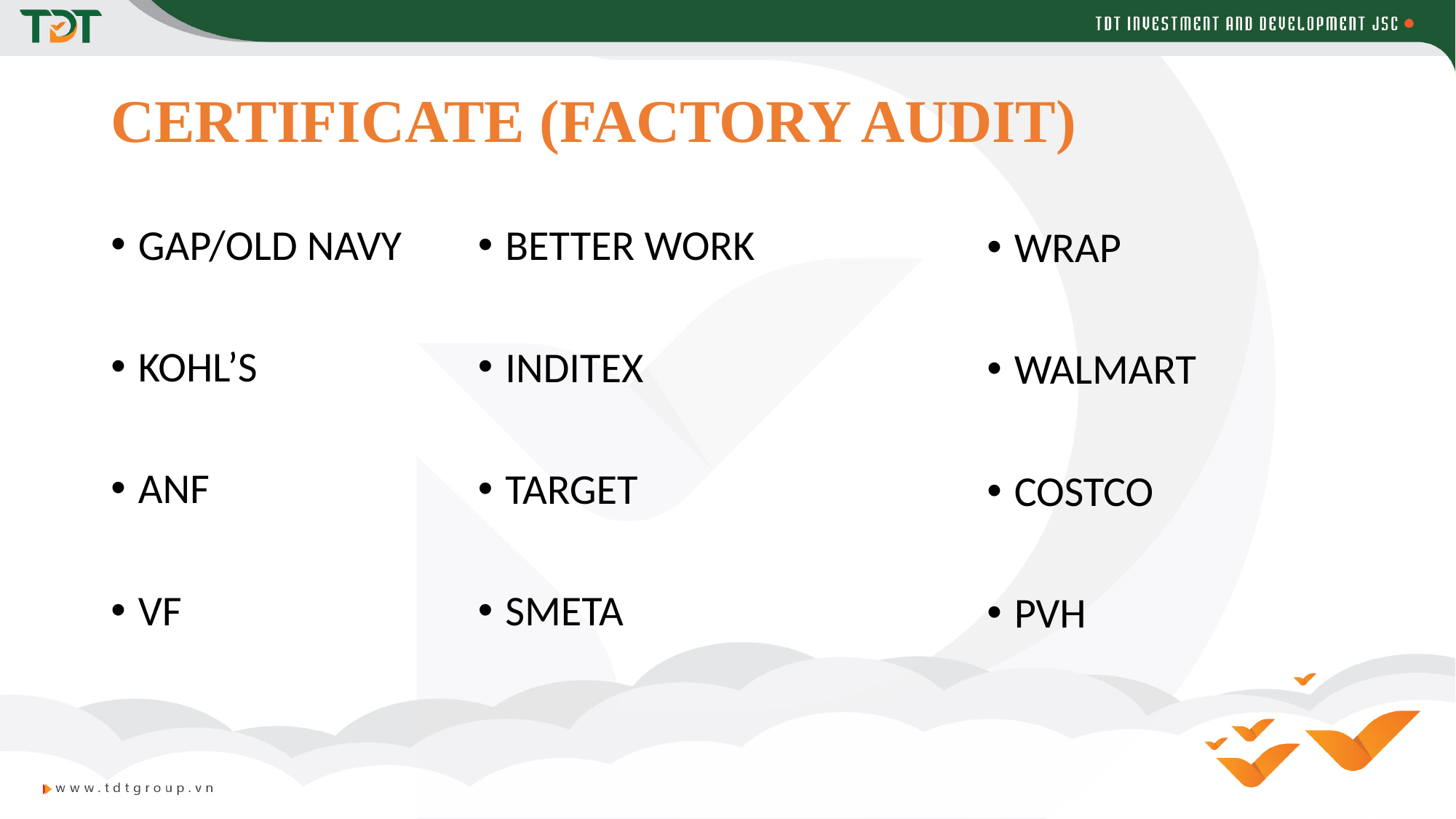

# CERTIFICATE (FACTORY AUDIT)
GAP/OLD NAVY

KOHL’S

ANF

VF

BETTER WORK

INDITEX

TARGET

SMETA
WRAP

WALMART

COSTCO

PVH